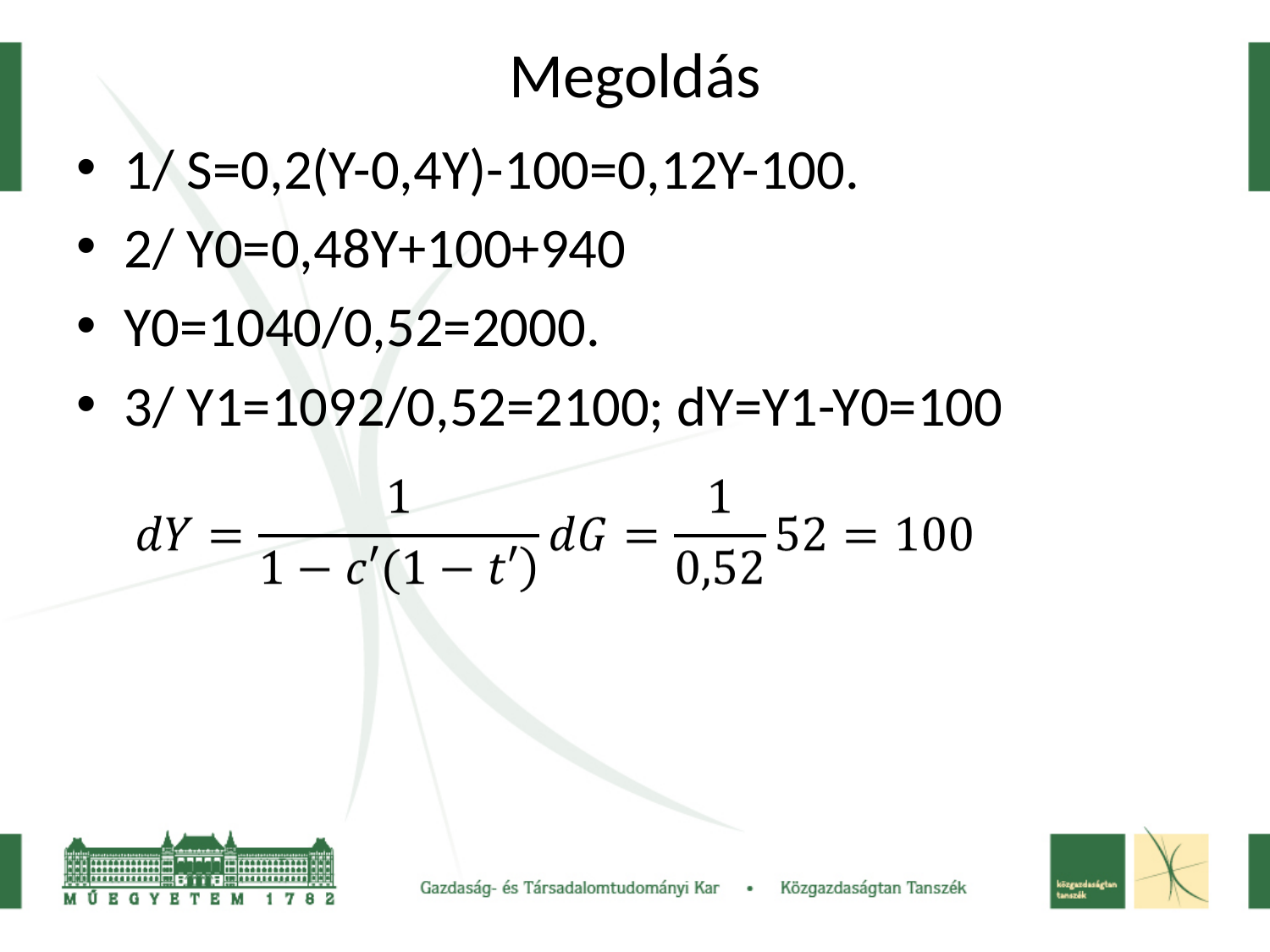

# Megoldás
1/ S=0,2(Y-0,4Y)-100=0,12Y-100.
2/ Y0=0,48Y+100+940
Y0=1040/0,52=2000.
3/ Y1=1092/0,52=2100; dY=Y1-Y0=100